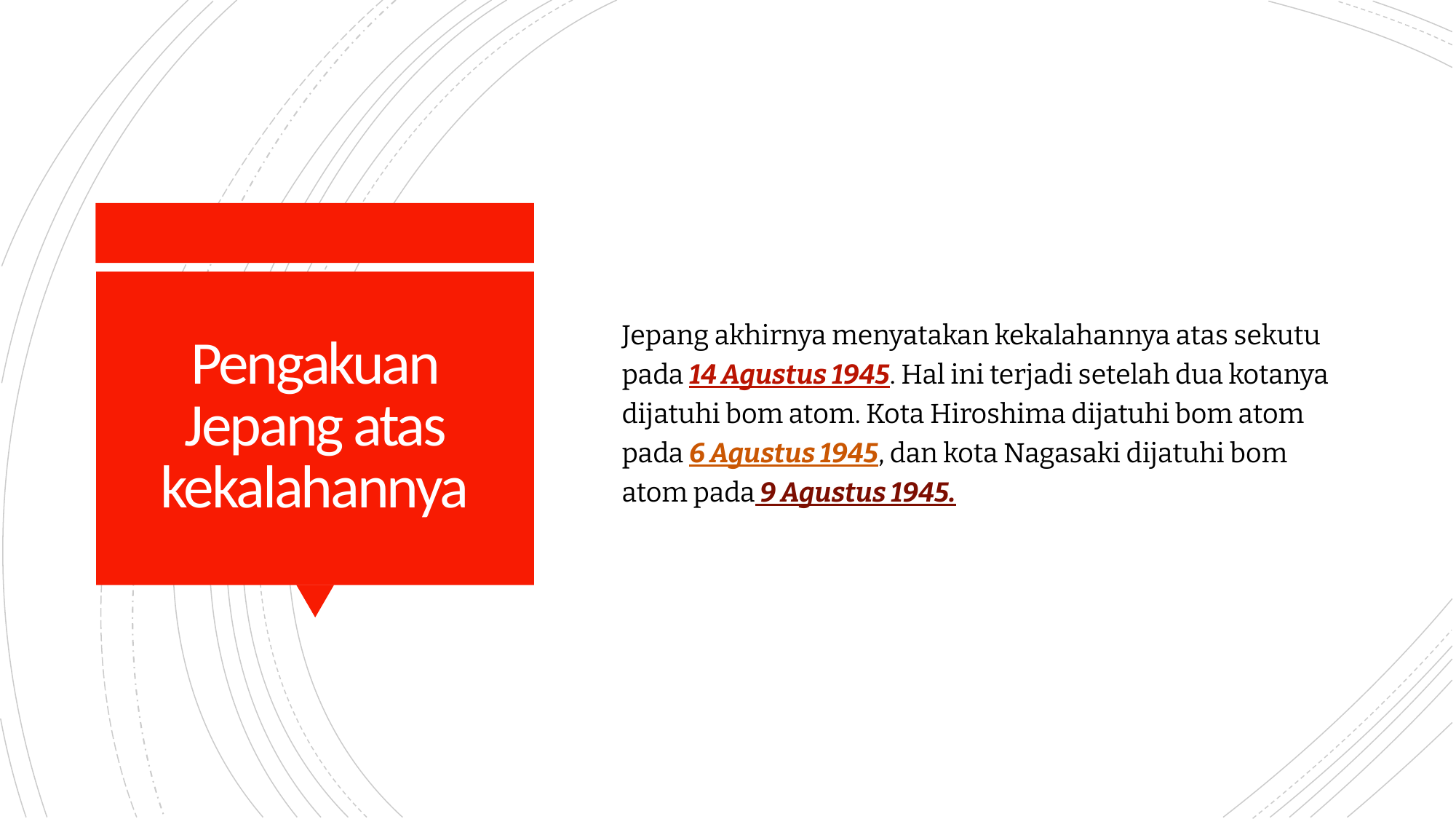

Jepang akhirnya menyatakan kekalahannya atas sekutu pada 14 Agustus 1945. Hal ini terjadi setelah dua kotanya dijatuhi bom atom. Kota Hiroshima dijatuhi bom atom pada 6 Agustus 1945, dan kota Nagasaki dijatuhi bom atom pada 9 Agustus 1945.
# Pengakuan Jepang atas kekalahannya